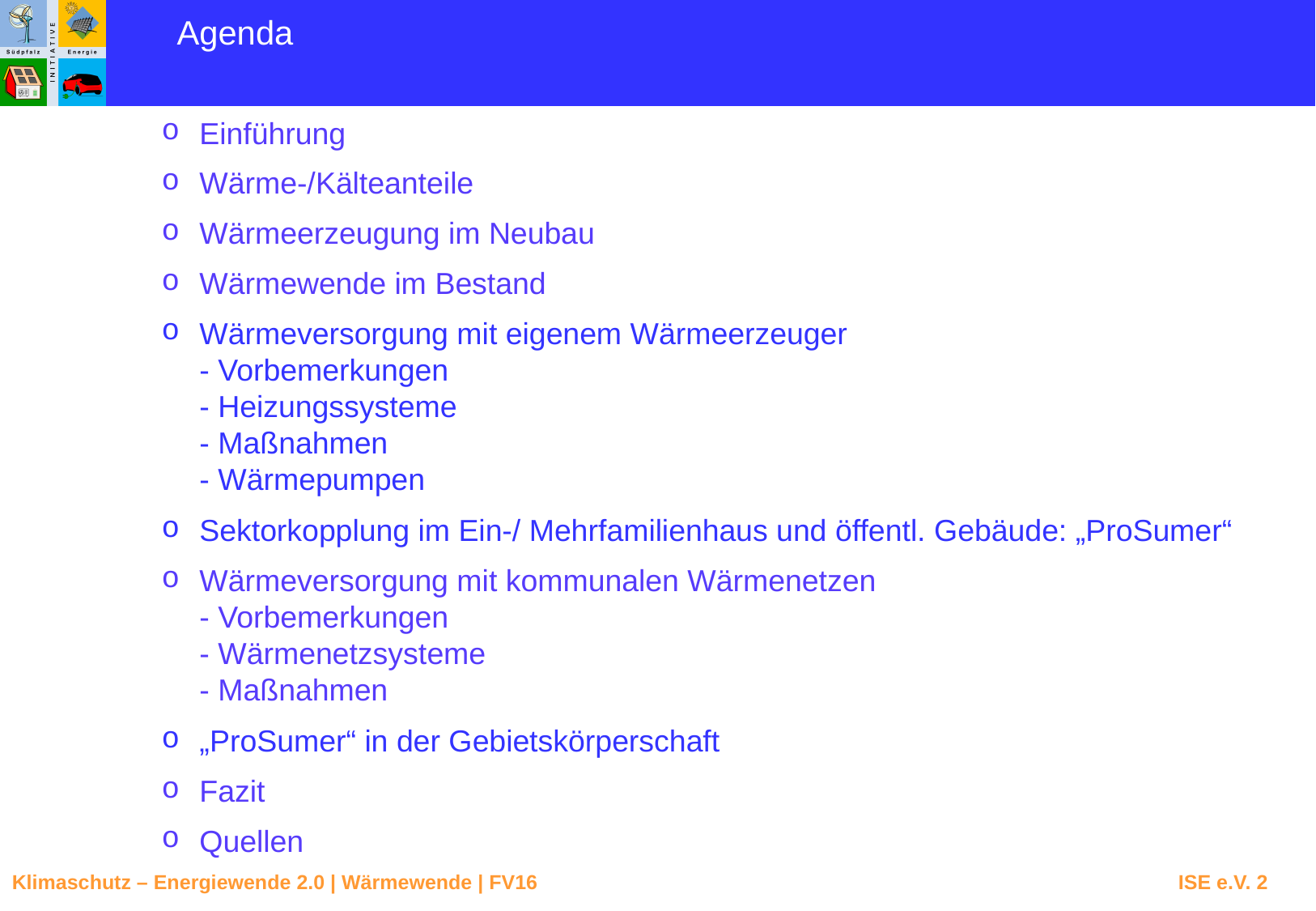

Agenda
Einführung
Wärme-/Kälteanteile
Wärmeerzeugung im Neubau
Wärmewende im Bestand
Wärmeversorgung mit eigenem Wärmeerzeuger
- Vorbemerkungen
- Heizungssysteme
- Maßnahmen
- Wärmepumpen
Sektorkopplung im Ein-/ Mehrfamilienhaus und öffentl. Gebäude: „ProSumer“
Wärmeversorgung mit kommunalen Wärmenetzen
- Vorbemerkungen
- Wärmenetzsysteme
- Maßnahmen
„ProSumer“ in der Gebietskörperschaft
Fazit
Quellen